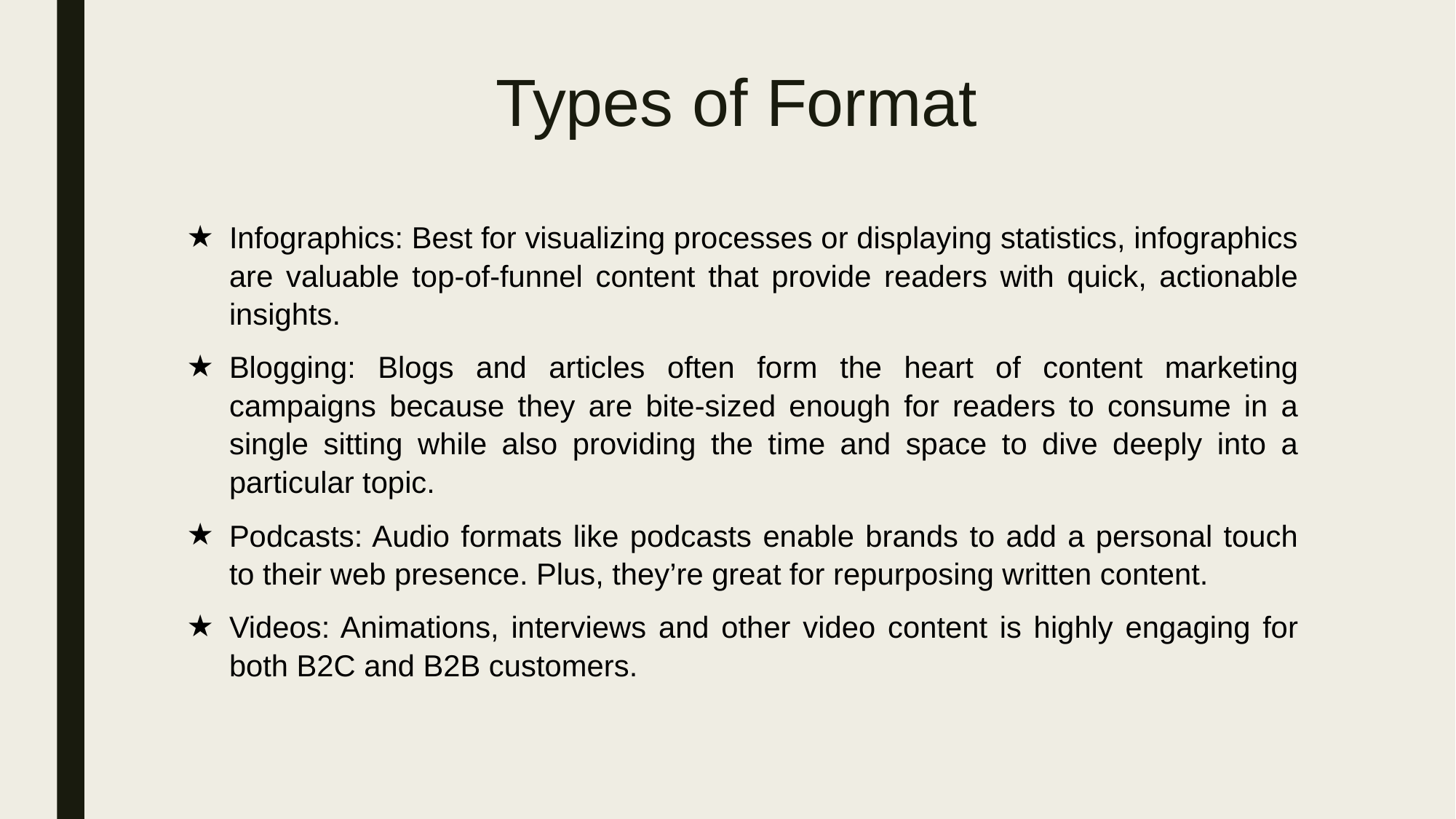

# Types of Format

Infographics: Best for visualizing processes or displaying statistics, infographics are valuable top-of-funnel content that provide readers with quick, actionable insights.
Blogging: Blogs and articles often form the heart of content marketing campaigns because they are bite-sized enough for readers to consume in a single sitting while also providing the time and space to dive deeply into a particular topic.
Podcasts: Audio formats like podcasts enable brands to add a personal touch to their web presence. Plus, they’re great for repurposing written content.
Videos: Animations, interviews and other video content is highly engaging for both B2C and B2B customers.